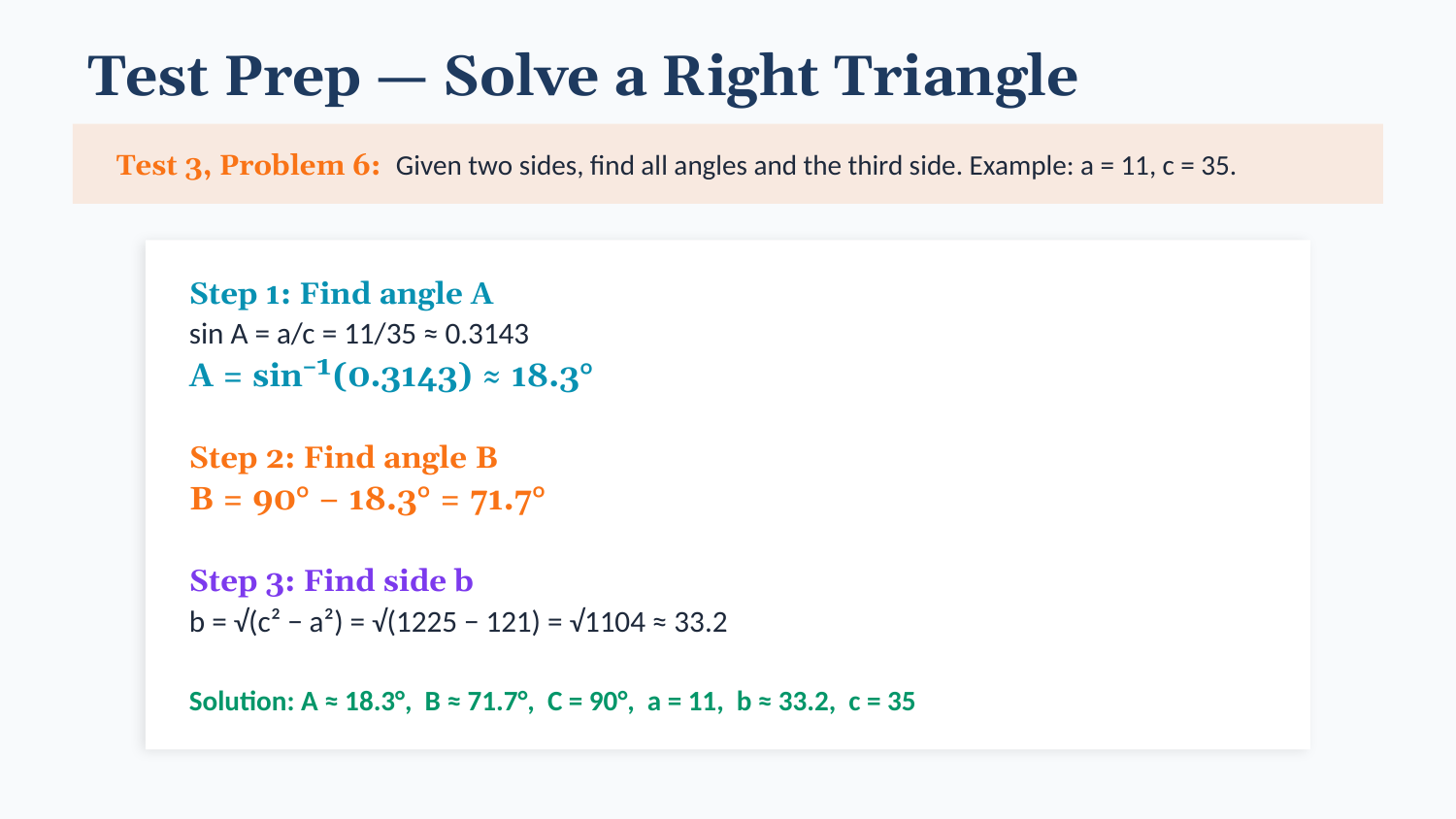

Test Prep — Solve a Right Triangle

Test 3, Problem 6:  Given two sides, find all angles and the third side. Example: a = 11, c = 35.

Step 1: Find angle A
sin A = a/c = 11/35 ≈ 0.3143
A = sin⁻¹(0.3143) ≈ 18.3°

Step 2: Find angle B
B = 90° − 18.3° = 71.7°

Step 3: Find side b
b = √(c² − a²) = √(1225 − 121) = √1104 ≈ 33.2

Solution: A ≈ 18.3°,  B ≈ 71.7°,  C = 90°,  a = 11,  b ≈ 33.2,  c = 35